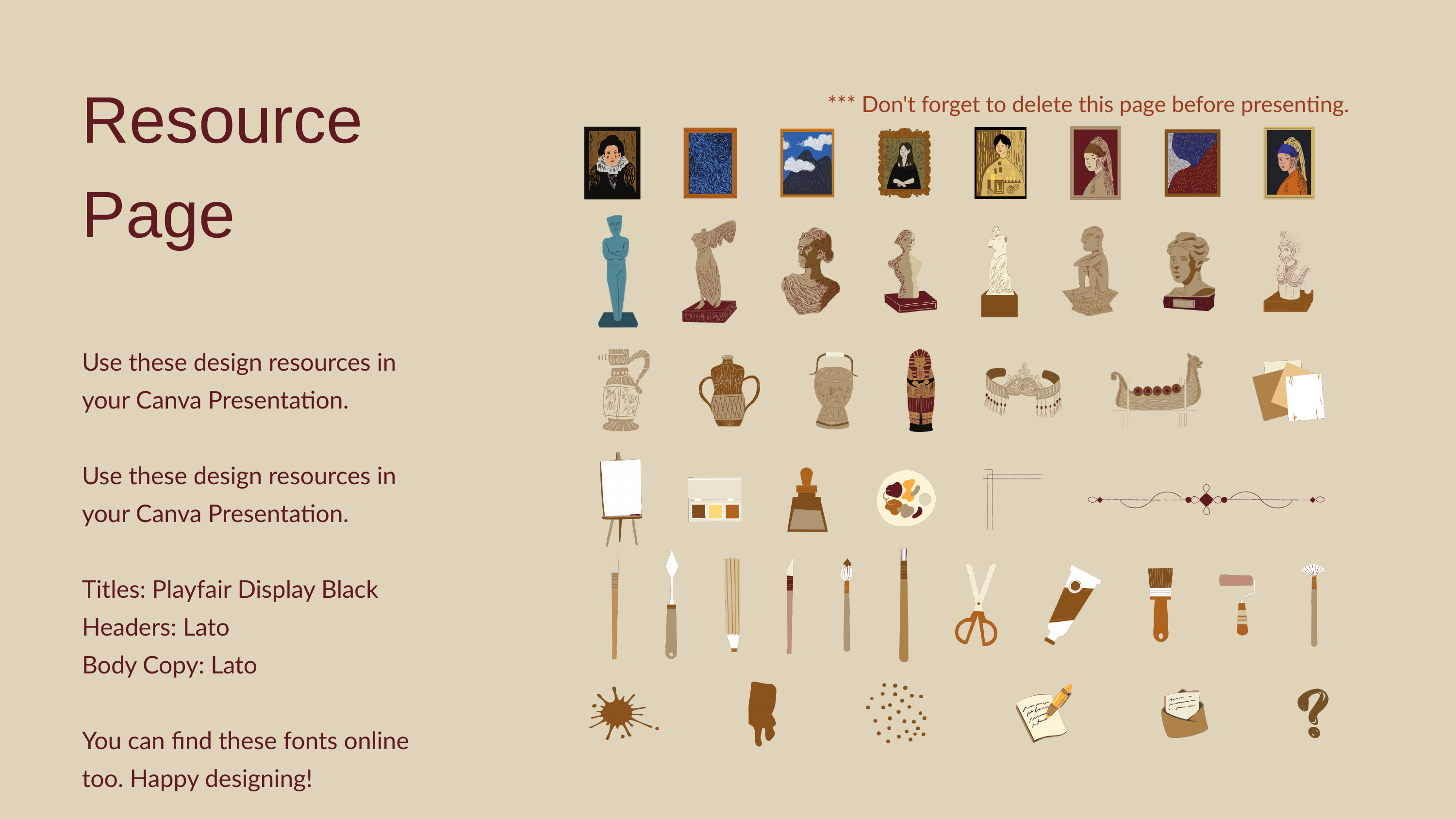

Resource
Page
*** Don't forget to delete this page before presenting.

Use these design resources in your Canva Presentation.

Use these design resources in your Canva Presentation.

Titles: Playfair Display Black
Headers: Lato
Body Copy: Lato

You can find these fonts online too. Happy designing!